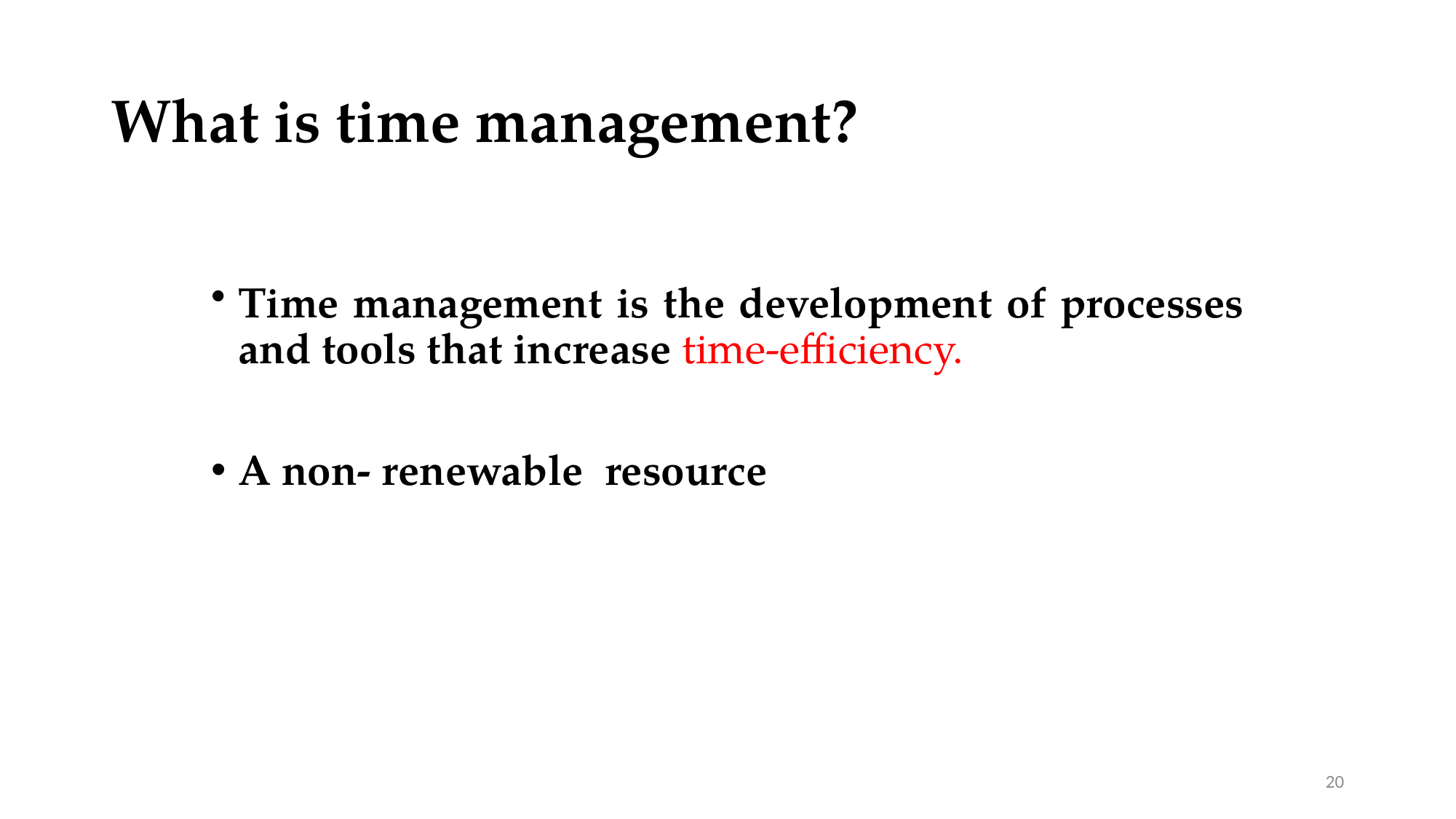

# What is time management?

Time management is the development of processes and tools that increase time-efficiency.

A non- renewable  resource

20